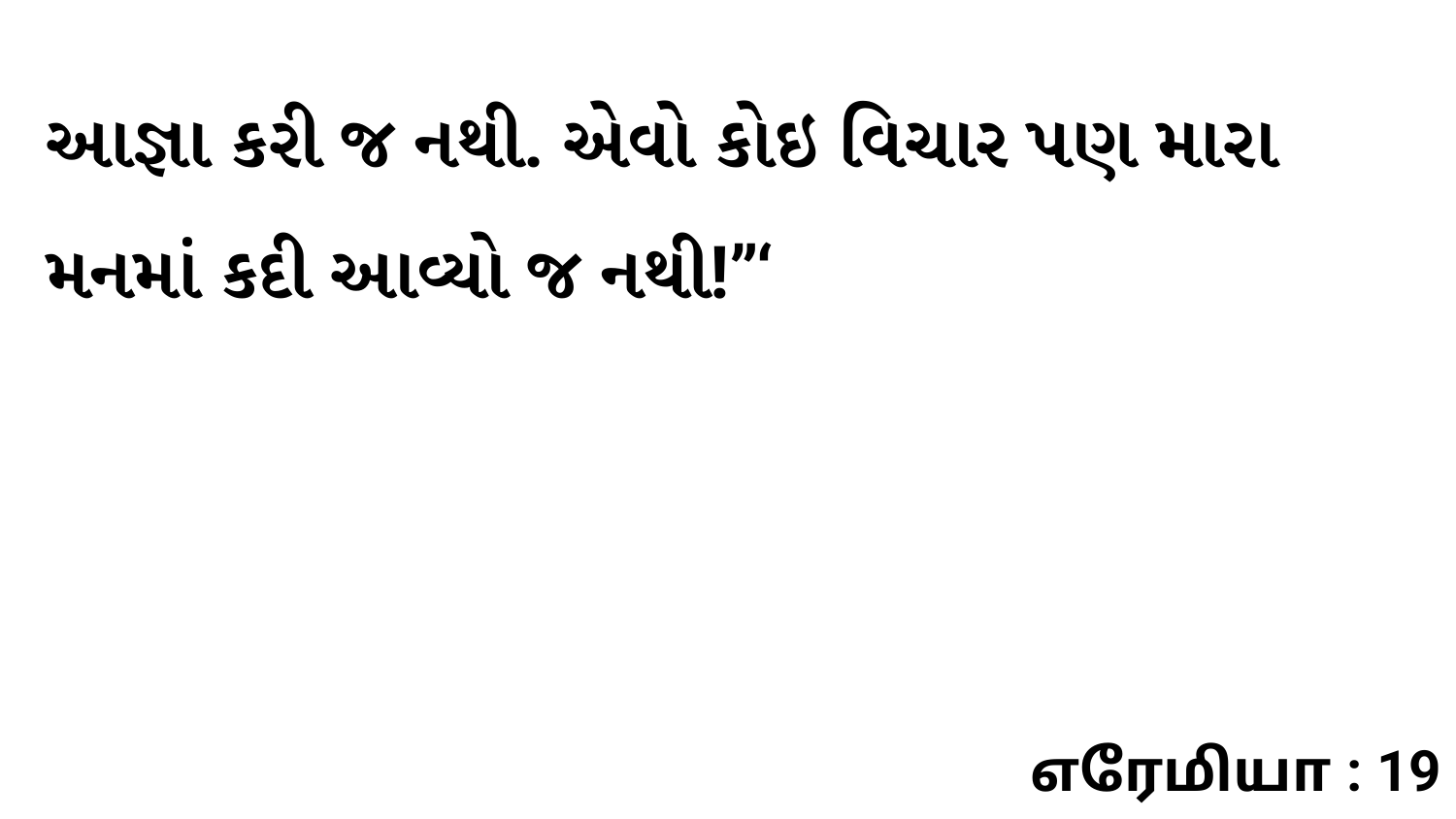

આજ્ઞા કરી જ નથી. એવો કોઇ વિચાર પણ મારા મનમાં કદી આવ્યો જ નથી!”‘
எரேமியா : 19